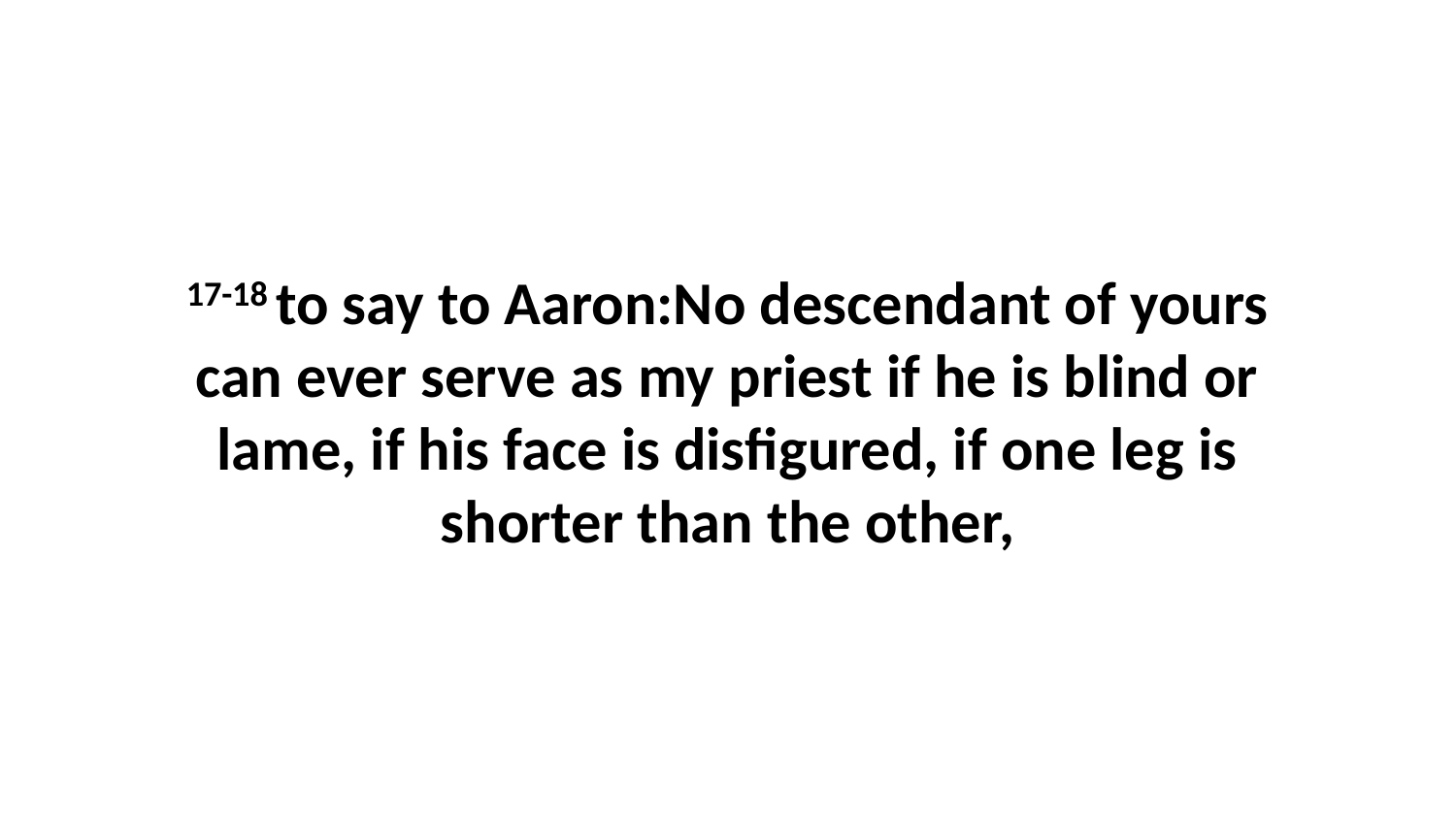

17-18 to say to Aaron:No descendant of yours can ever serve as my priest if he is blind or lame, if his face is disfigured, if one leg is shorter than the other,